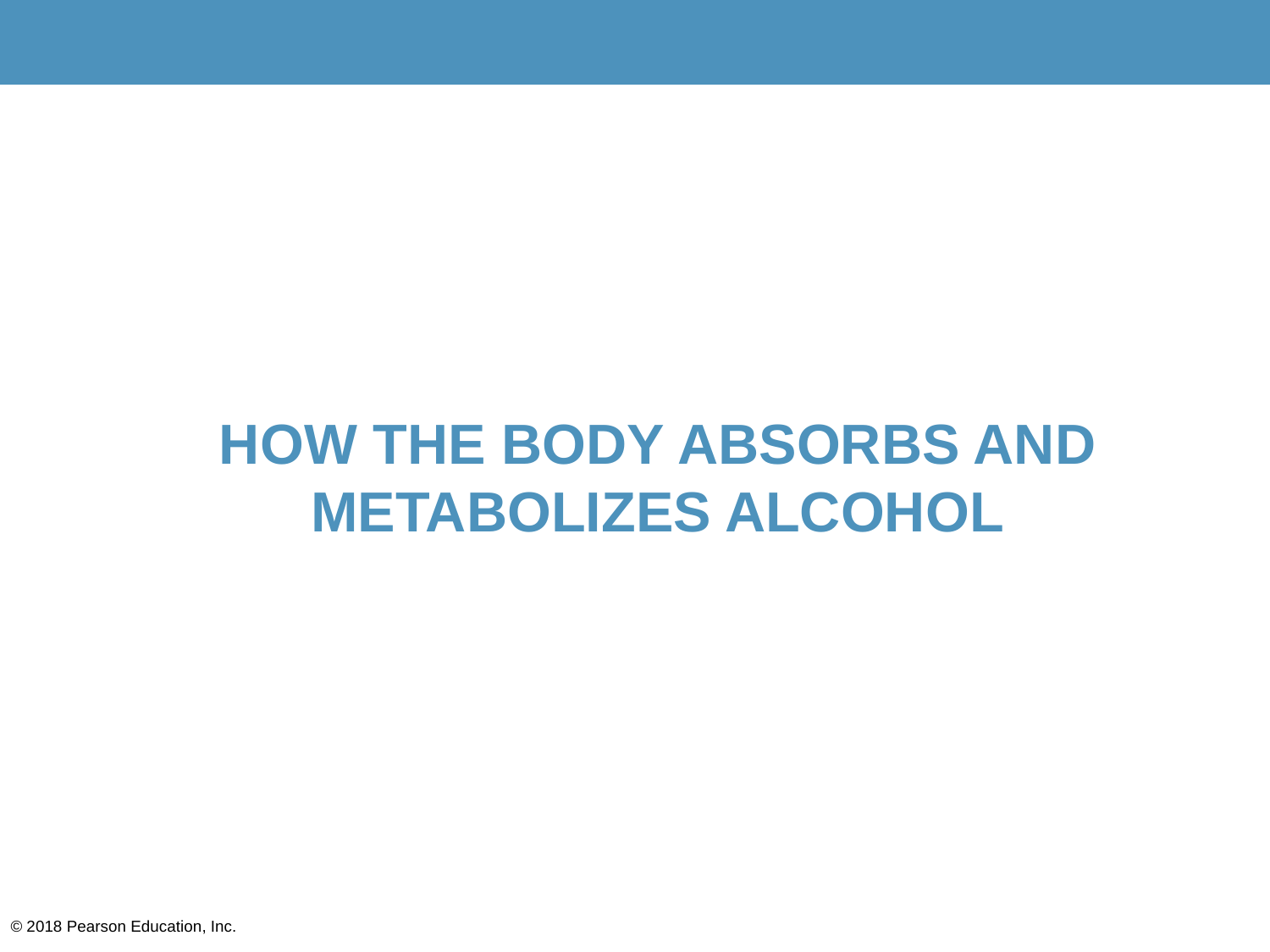

# HOW THE BODY ABSORBS AND METABOLIZES ALCOHOL